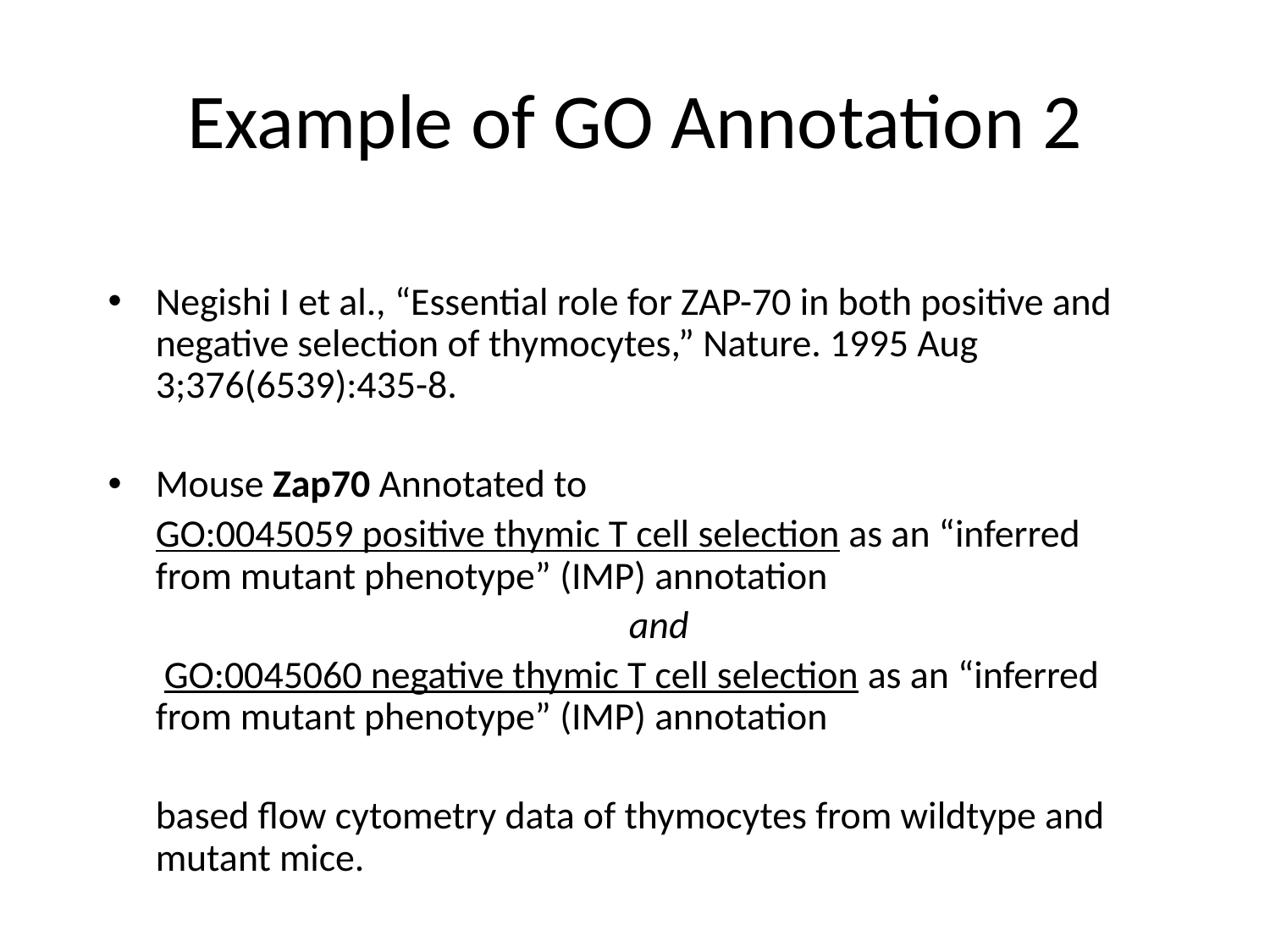

# Example of GO Annotation 2
Negishi I et al., “Essential role for ZAP-70 in both positive and negative selection of thymocytes,” Nature. 1995 Aug 3;376(6539):435-8.

Mouse Zap70 Annotated to
	GO:0045059 positive thymic T cell selection as an “inferred from mutant phenotype” (IMP) annotation
	and
	 GO:0045060 negative thymic T cell selection as an “inferred from mutant phenotype” (IMP) annotation

	based flow cytometry data of thymocytes from wildtype and mutant mice.